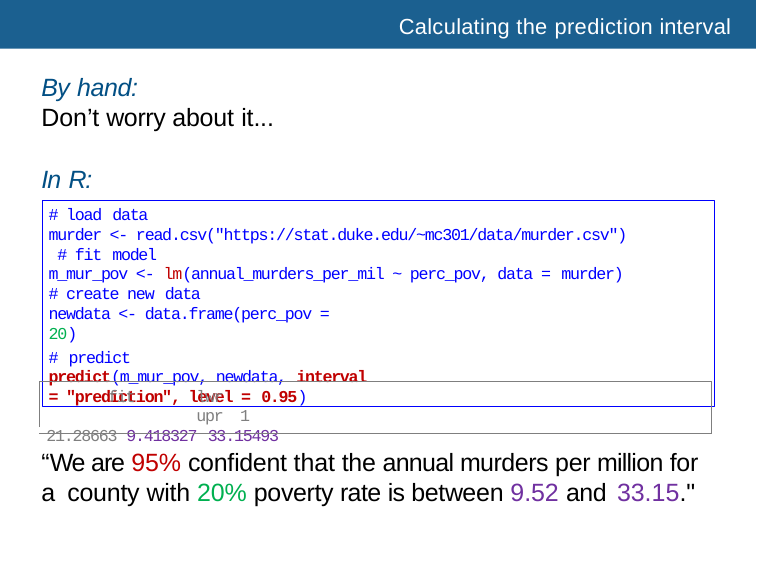

# Calculating the prediction interval
By hand:
Don’t worry about it...

In R:
# load data
murder <- read.csv("https://stat.duke.edu/~mc301/data/murder.csv")  # fit model
m_mur_pov <- lm(annual_murders_per_mil ~ perc_pov, data = murder)
# create new data
newdata <- data.frame(perc_pov = 20)
# predict
predict(m_mur_pov, newdata, interval = "prediction", level = 0.95)

fit	lwr	upr  1 21.28663 9.418327 33.15493

“We are 95% conﬁdent that the annual murders per million for a  county with 20% poverty rate is between 9.52 and 33.15."